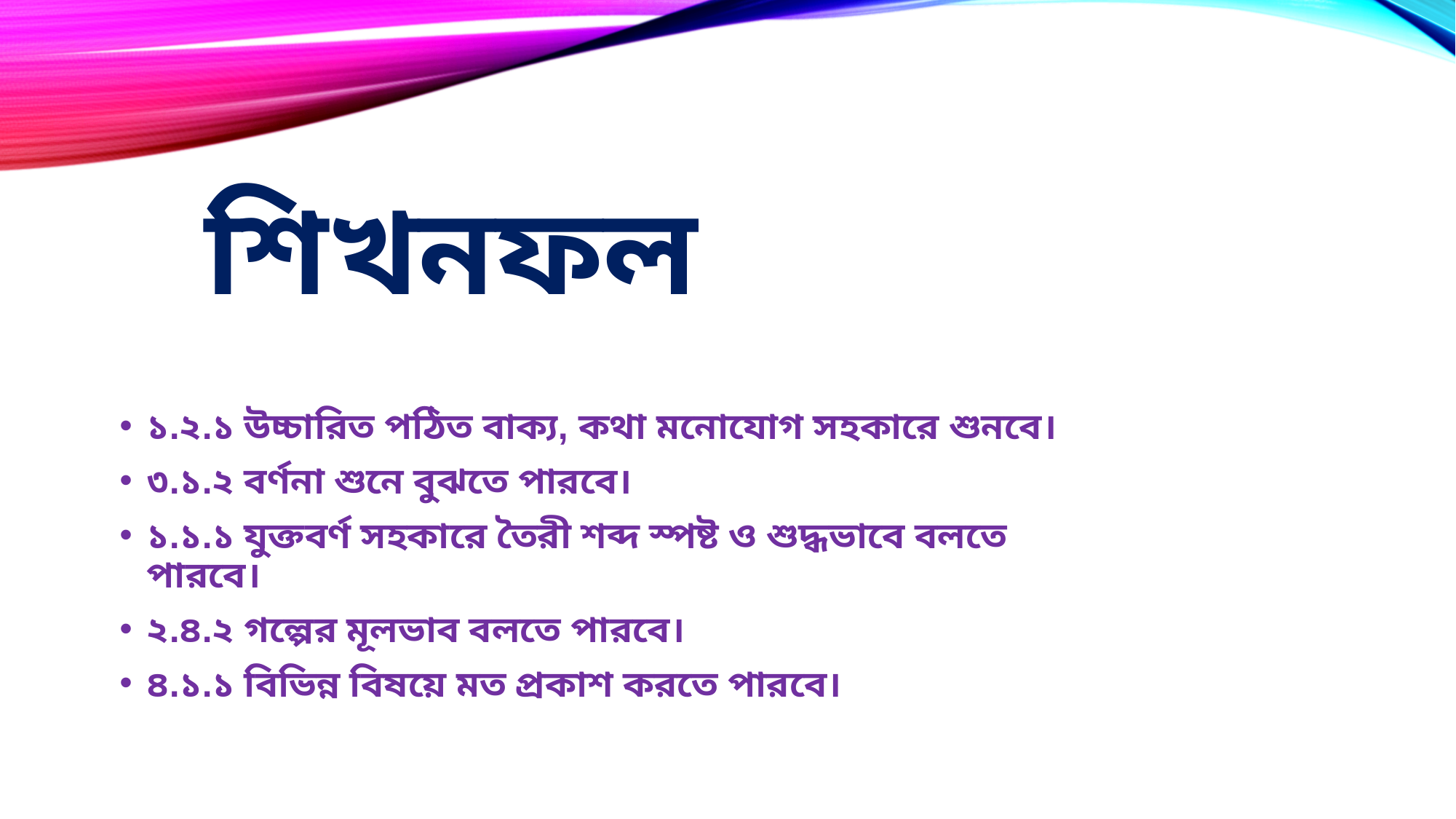

# শিখনফল
১.২.১ উচ্চারিত পঠিত বাক্য, কথা মনোযোগ সহকারে শুনবে।
৩.১.২ বর্ণনা শুনে বুঝতে পারবে।
১.১.১ যুক্তবর্ণ সহকারে তৈরী শব্দ স্পষ্ট ও শুদ্ধভাবে বলতে পারবে।
২.৪.২ গল্পের মূলভাব বলতে পারবে।
৪.১.১ বিভিন্ন বিষয়ে মত প্রকাশ করতে পারবে।